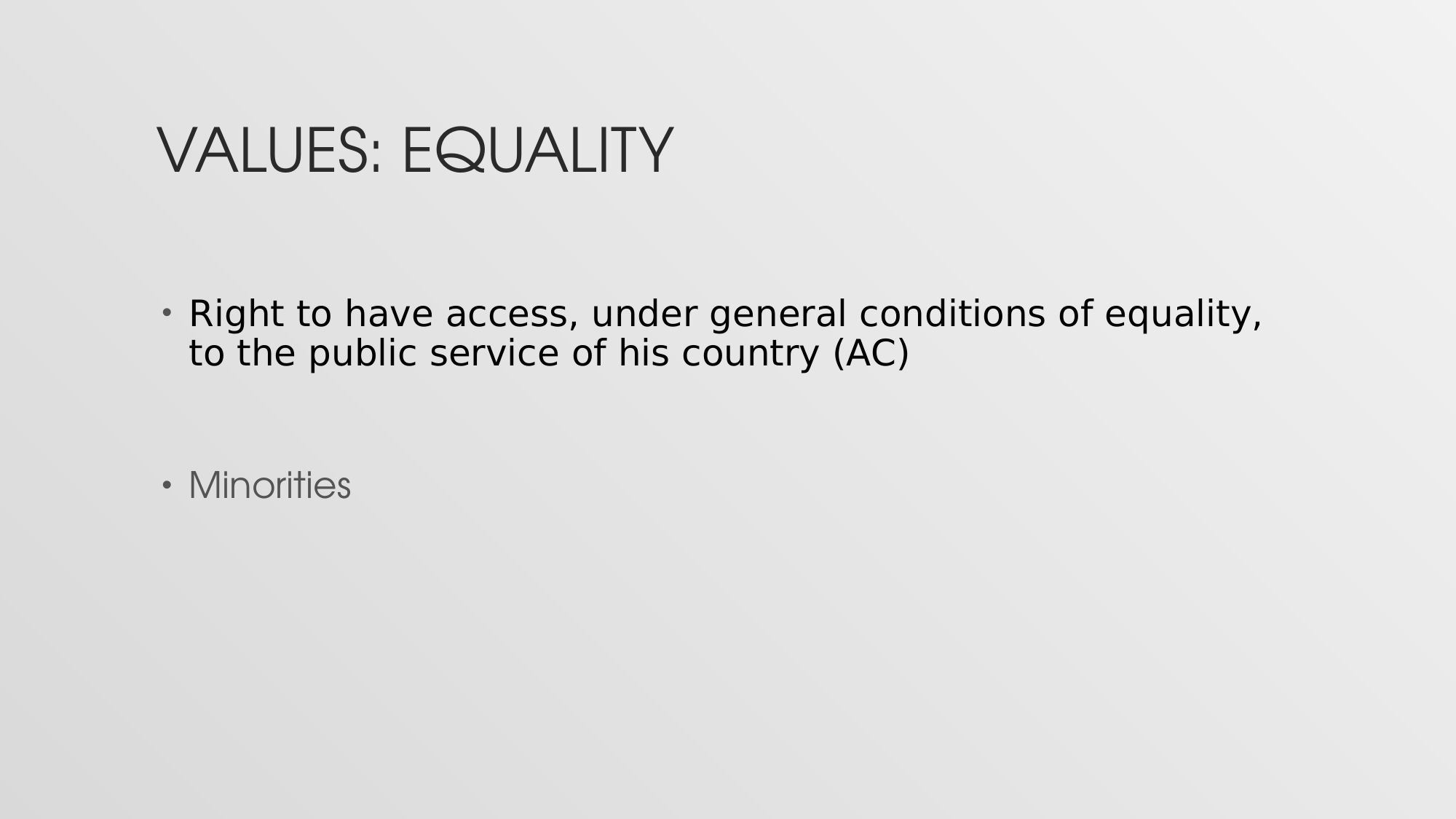

# Values: Equality

Right to have access, under general conditions of equality, to the public service of his country (AC)

Minorities